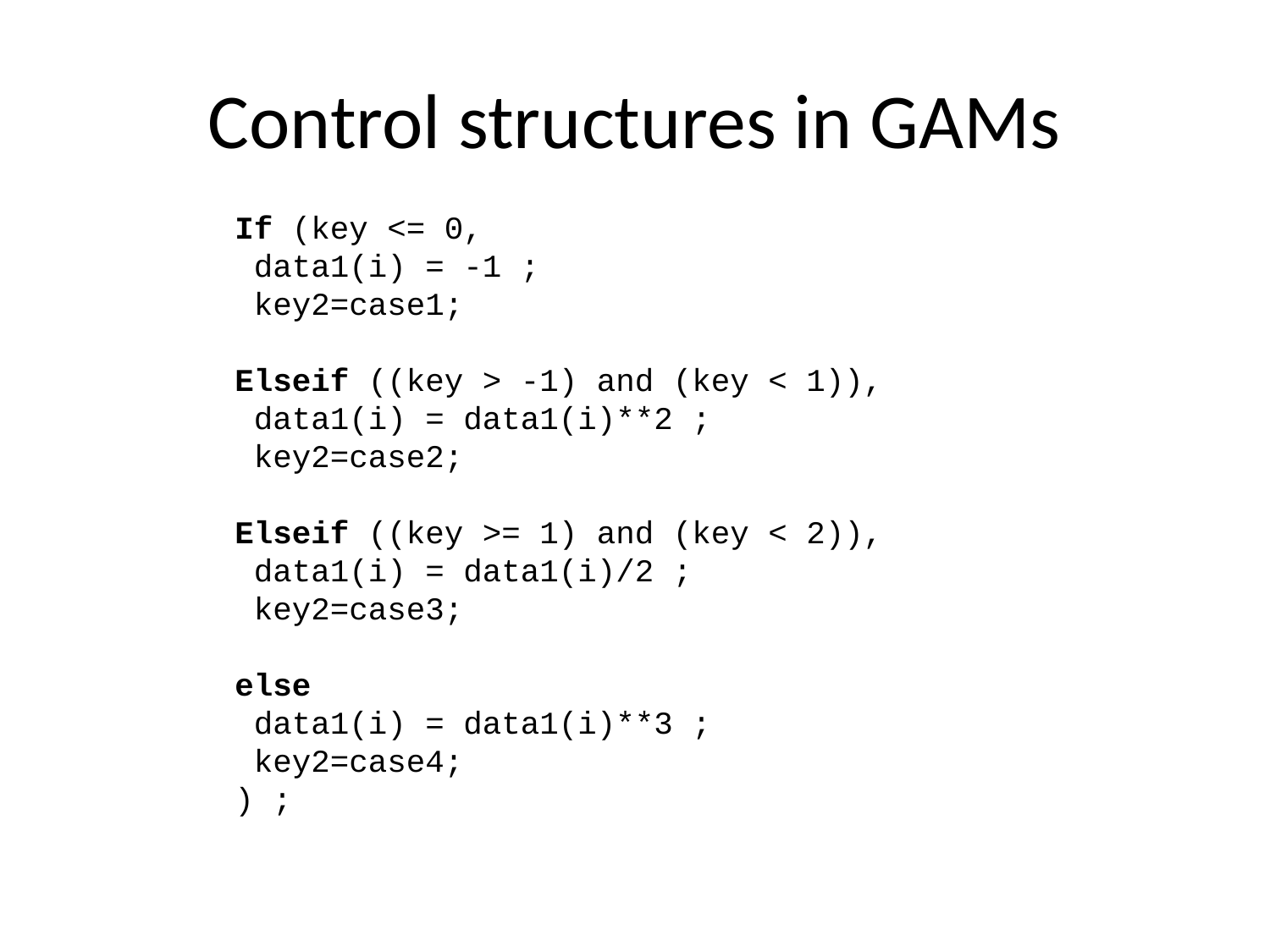

# Control structures in GAMs

If (key <= 0,
 data1(i) = -1 ;
 key2=case1;
Elseif ((key > -1) and (key < 1)),
 data1(i) = data1(i)**2 ;
 key2=case2;
Elseif ((key >= 1) and (key < 2)),
 data1(i) = data1(i)/2 ;
 key2=case3;
else
 data1(i) = data1(i)**3 ;
 key2=case4;
) ;